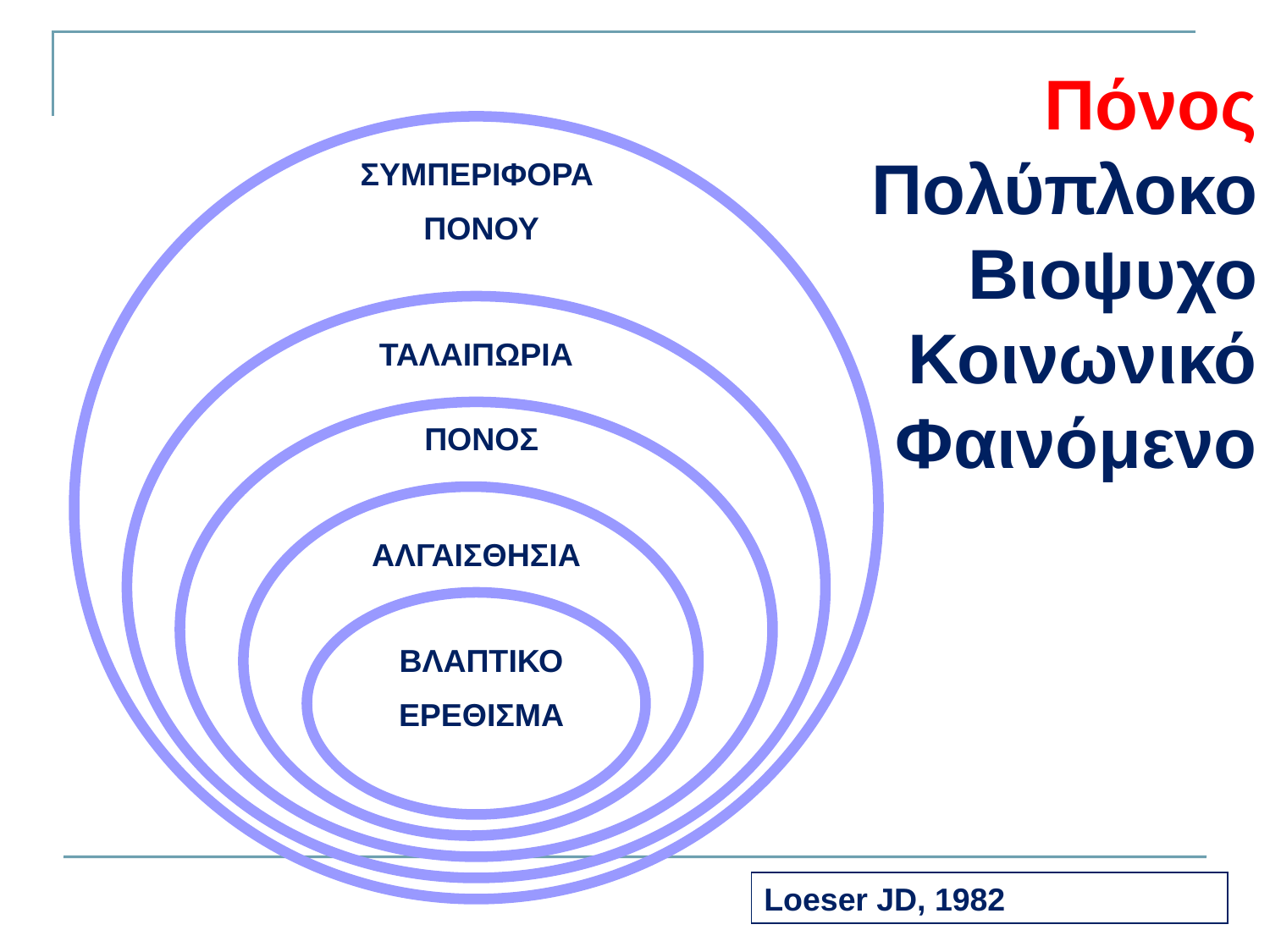

# Πόνος Πολύπλοκο Βιοψυχο Κοινωνικό Φαινόμενο

ΣΥΜΠΕΡΙΦΟΡΑ
ΠΟΝΟΥ

ΤΑΛΑΙΠΩΡΙΑ

ΠΟΝΟΣ

ΑΛΓΑΙΣΘΗΣΙΑ

ΒΛΑΠΤΙΚΟ
ΕΡΕΘΙΣΜΑ
Loeser JD, 1982